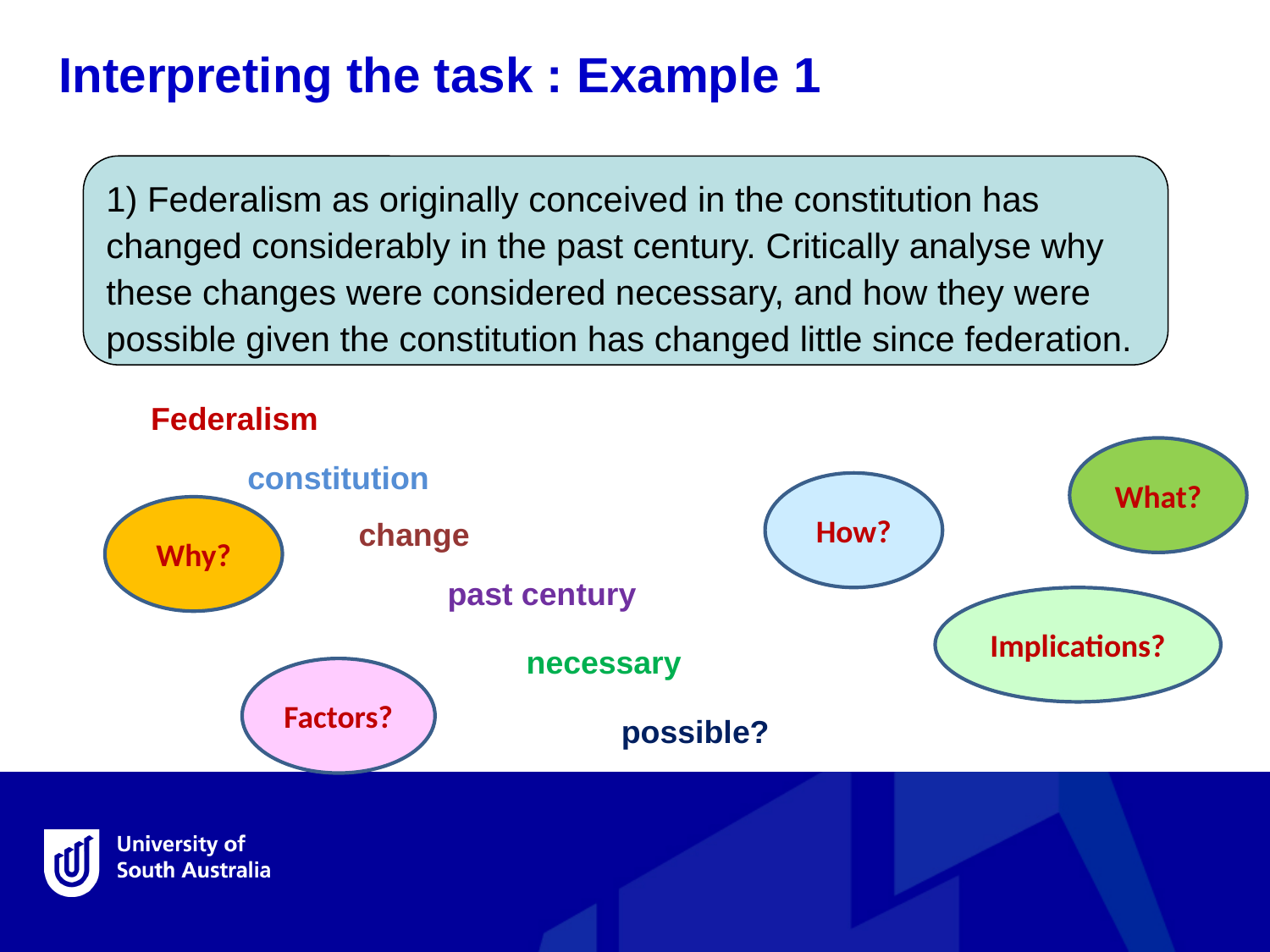

Interpreting the task : Example 1

1) Federalism as originally conceived in the constitution has changed considerably in the past century. Critically analyse why these changes were considered necessary, and how they were possible given the constitution has changed little since federation.
Federalism
What?
constitution
How?
Why?
change
past century
Implications?
necessary
Factors?
possible?